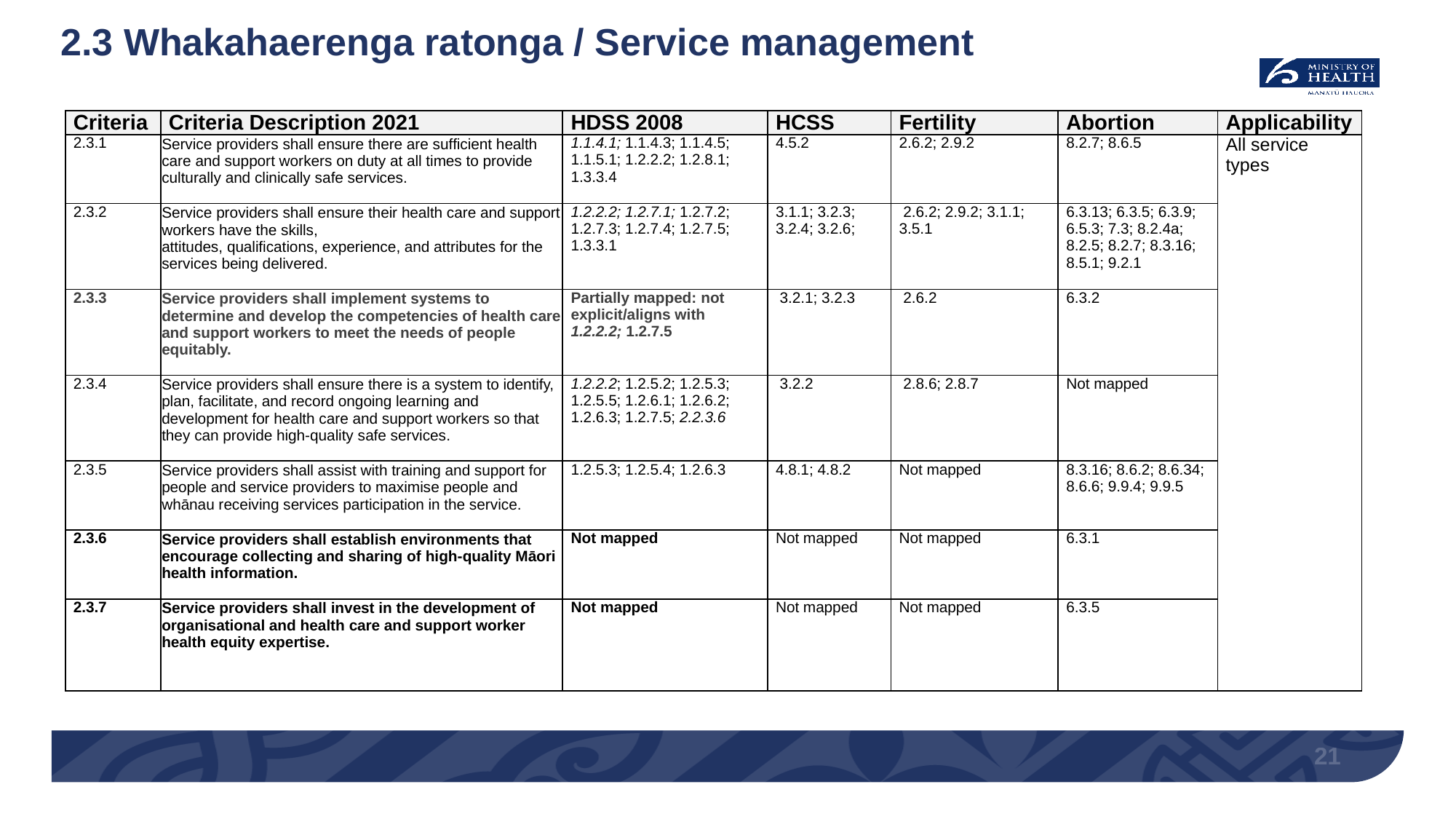

# 2.3 Whakahaerenga ratonga / Service management
| Criteria | Criteria Description 2021 | HDSS 2008 | HCSS | Fertility | Abortion | Applicability |
| --- | --- | --- | --- | --- | --- | --- |
| 2.3.1 | Service providers shall ensure there are sufficient health care and support workers on duty at all times to provide culturally and clinically safe services. | 1.1.4.1; 1.1.4.3; 1.1.4.5; 1.1.5.1; 1.2.2.2; 1.2.8.1; 1.3.3.4 | 4.5.2 | 2.6.2; 2.9.2 | 8.2.7; 8.6.5 | All service types |
| 2.3.2 | Service providers shall ensure their health care and support workers have the skills, attitudes, qualifications, experience, and attributes for the services being delivered. | 1.2.2.2; 1.2.7.1; 1.2.7.2; 1.2.7.3; 1.2.7.4; 1.2.7.5; 1.3.3.1 | 3.1.1; 3.2.3; 3.2.4; 3.2.6; | 2.6.2; 2.9.2; 3.1.1; 3.5.1 | 6.3.13; 6.3.5; 6.3.9; 6.5.3; 7.3; 8.2.4a; 8.2.5; 8.2.7; 8.3.16; 8.5.1; 9.2.1 |  |
| 2.3.3 | Service providers shall implement systems to determine and develop the competencies of health care and support workers to meet the needs of people equitably. | Partially mapped: not explicit/aligns with 1.2.2.2; 1.2.7.5 | 3.2.1; 3.2.3 | 2.6.2 | 6.3.2 |  |
| 2.3.4 | Service providers shall ensure there is a system to identify, plan, facilitate, and record ongoing learning and development for health care and support workers so that they can provide high-quality safe services. | 1.2.2.2; 1.2.5.2; 1.2.5.3; 1.2.5.5; 1.2.6.1; 1.2.6.2; 1.2.6.3; 1.2.7.5; 2.2.3.6 | 3.2.2 | 2.8.6; 2.8.7 | Not mapped |  |
| 2.3.5 | Service providers shall assist with training and support for people and service providers to maximise people and whānau receiving services participation in the service. | 1.2.5.3; 1.2.5.4; 1.2.6.3 | 4.8.1; 4.8.2 | Not mapped | 8.3.16; 8.6.2; 8.6.34; 8.6.6; 9.9.4; 9.9.5 |  |
| 2.3.6 | Service providers shall establish environments that encourage collecting and sharing of high-quality Māori health information. | Not mapped | Not mapped | Not mapped | 6.3.1 |  |
| 2.3.7 | Service providers shall invest in the development of organisational and health care and support worker health equity expertise. | Not mapped | Not mapped | Not mapped | 6.3.5 |  |